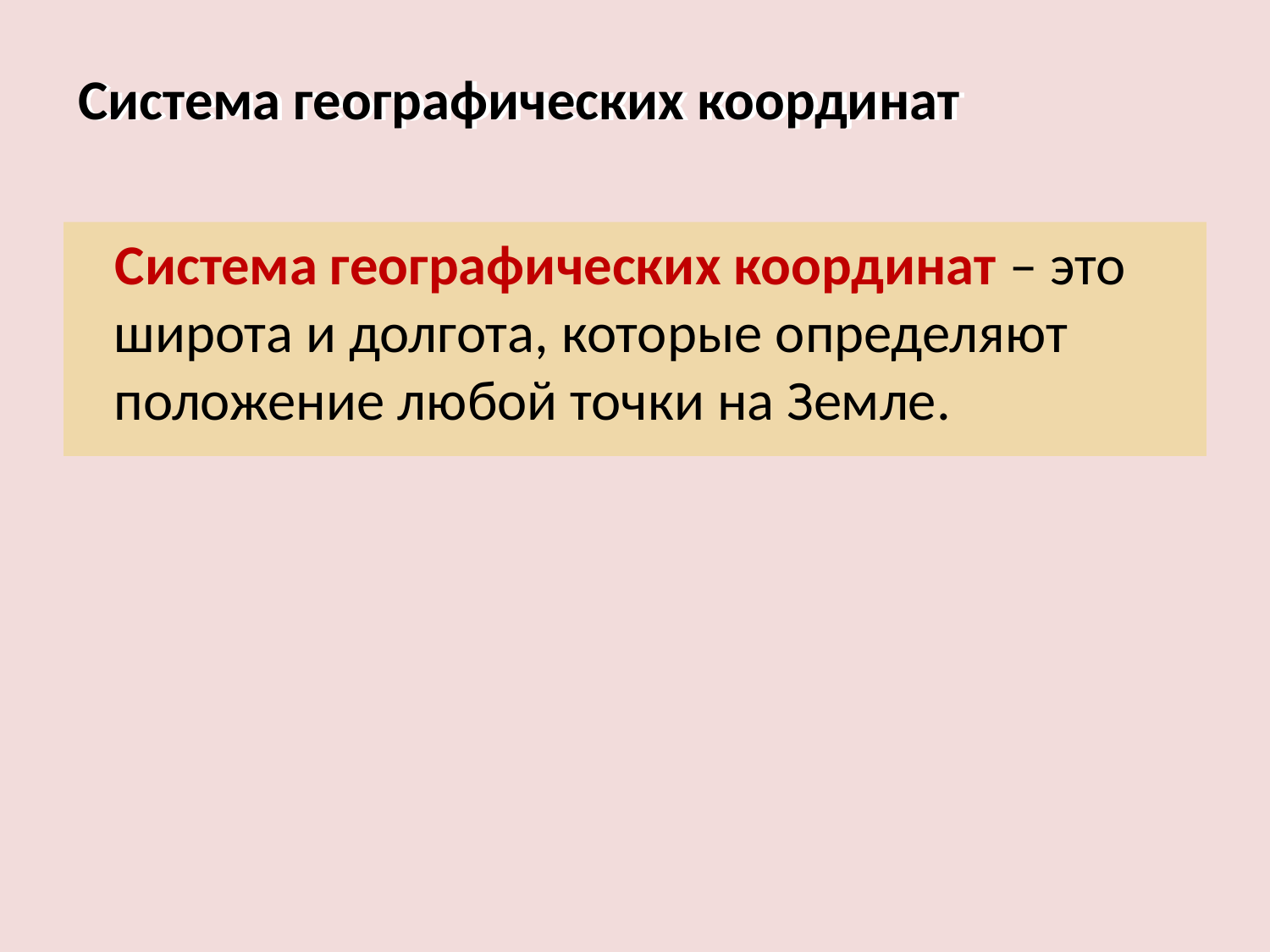

Система географических координат
Система географических координат – это широта и долгота, которые определяют положение любой точки на Земле.